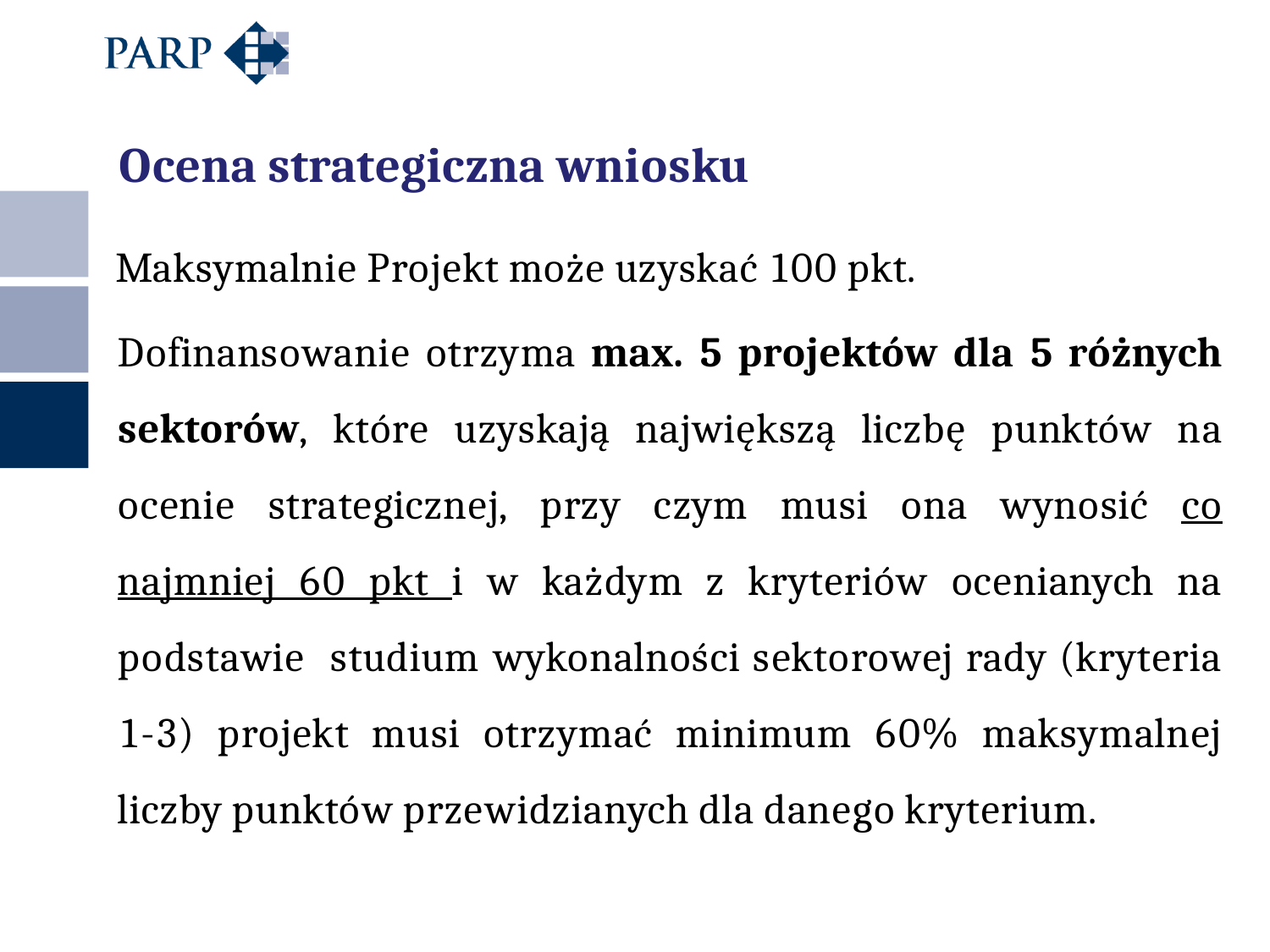

Ocena strategiczna wniosku
	Maksymalnie Projekt może uzyskać 100 pkt.
	Dofinansowanie otrzyma max. 5 projektów dla 5 różnych sektorów, które uzyskają największą liczbę punktów na ocenie strategicznej, przy czym musi ona wynosić co najmniej 60 pkt i w każdym z kryteriów ocenianych na podstawie  studium wykonalności sektorowej rady (kryteria 1-3) projekt musi otrzymać minimum 60% maksymalnej liczby punktów przewidzianych dla danego kryterium.